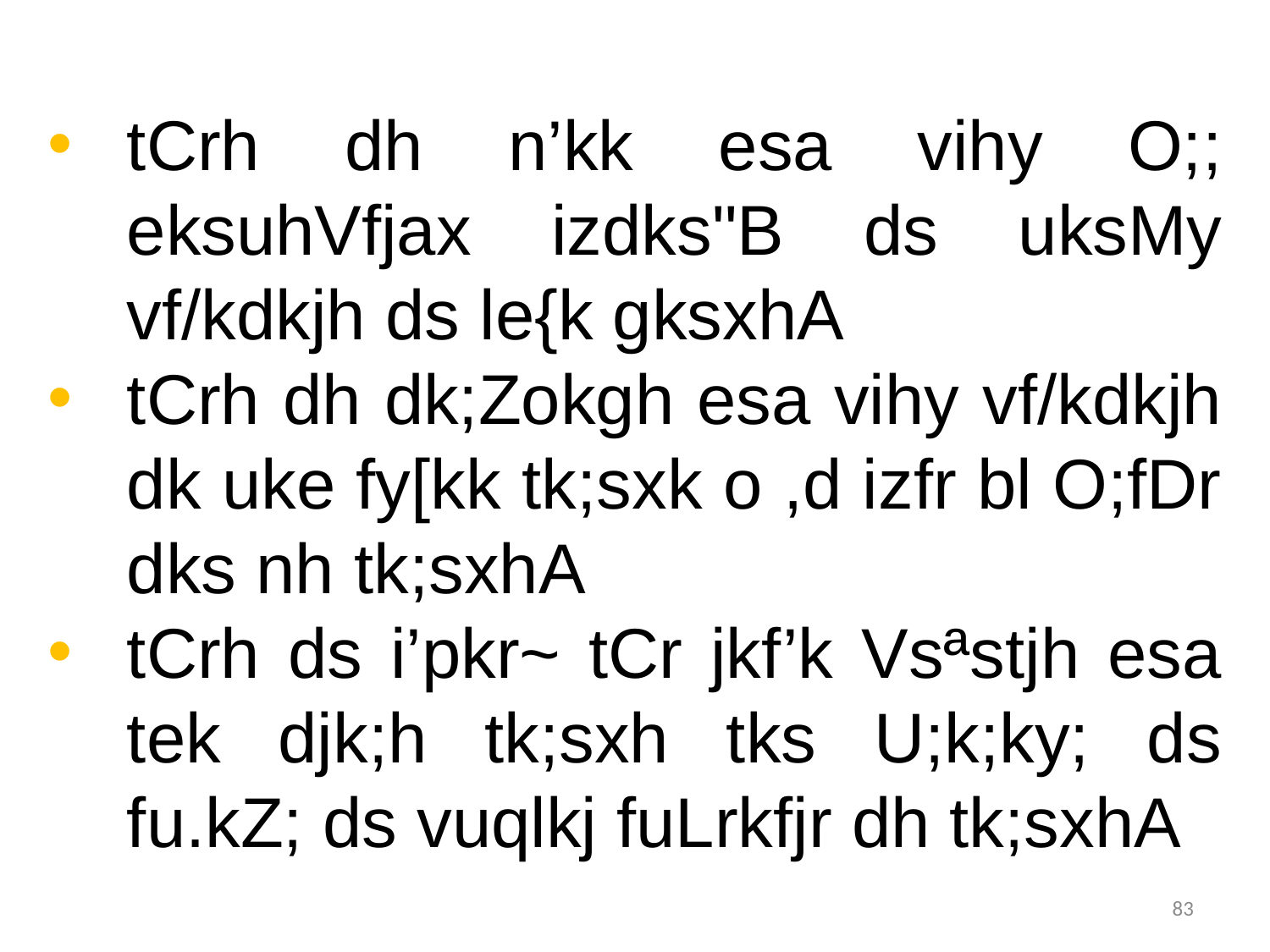

tCrh dh n’kk esa vihy O;; eksuhVfjax izdks"B ds uksMy vf/kdkjh ds le{k gksxhA
tCrh dh dk;Zokgh esa vihy vf/kdkjh dk uke fy[kk tk;sxk o ,d izfr bl O;fDr dks nh tk;sxhA
tCrh ds i’pkr~ tCr jkf’k Vsªstjh esa tek djk;h tk;sxh tks U;k;ky; ds fu.kZ; ds vuqlkj fuLrkfjr dh tk;sxhA
83